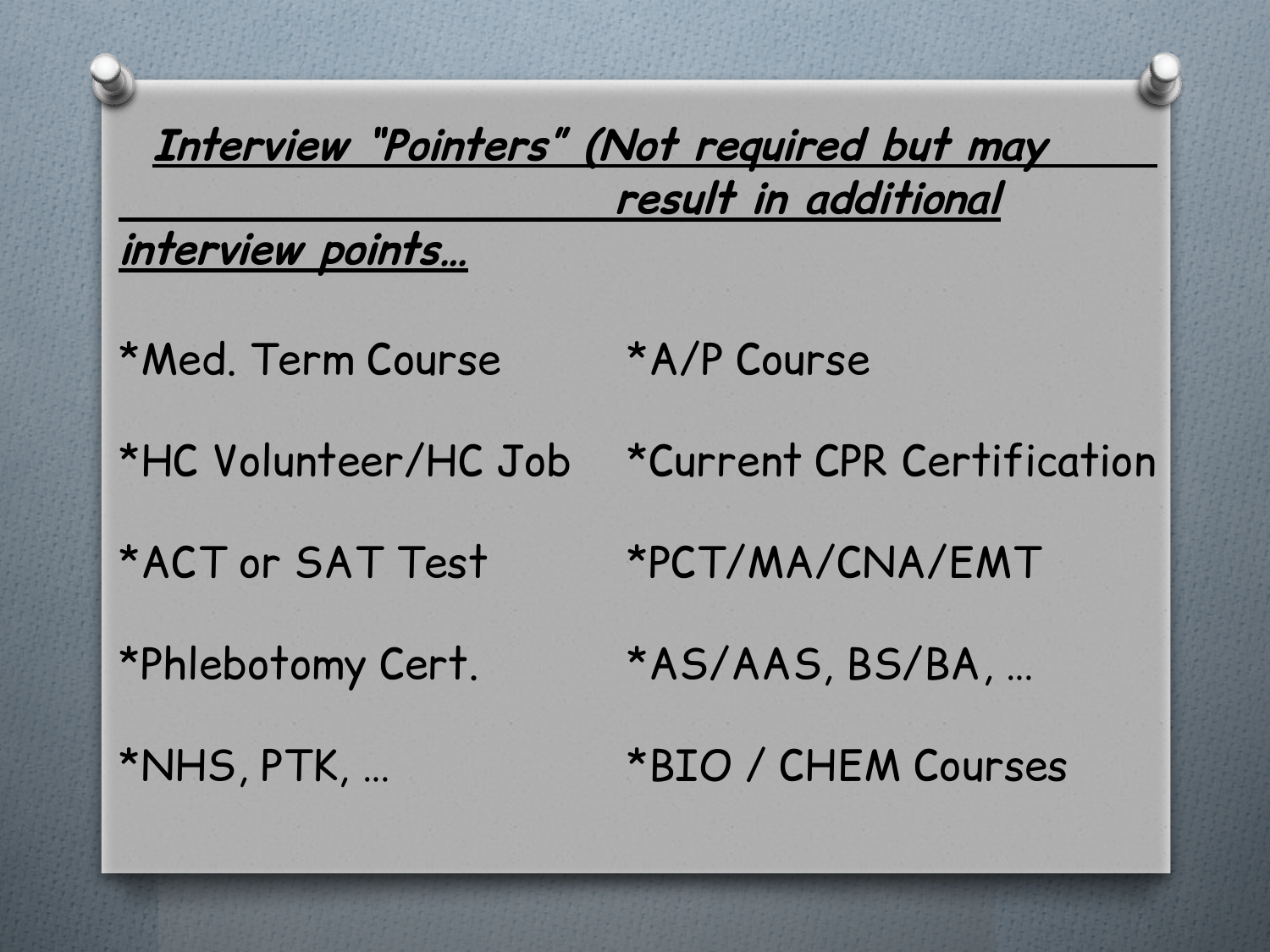

# Interview “Pointers” (Not required but may                                  result in additional interview points… *Med. Term Course	*A/P Course *HC Volunteer/HC Job	*Current CPR Certification *ACT or SAT Test		*PCT/MA/CNA/EMT *Phlebotomy Cert.		*AS/AAS, BS/BA, … *NHS, PTK, …		*BIO / CHEM Courses